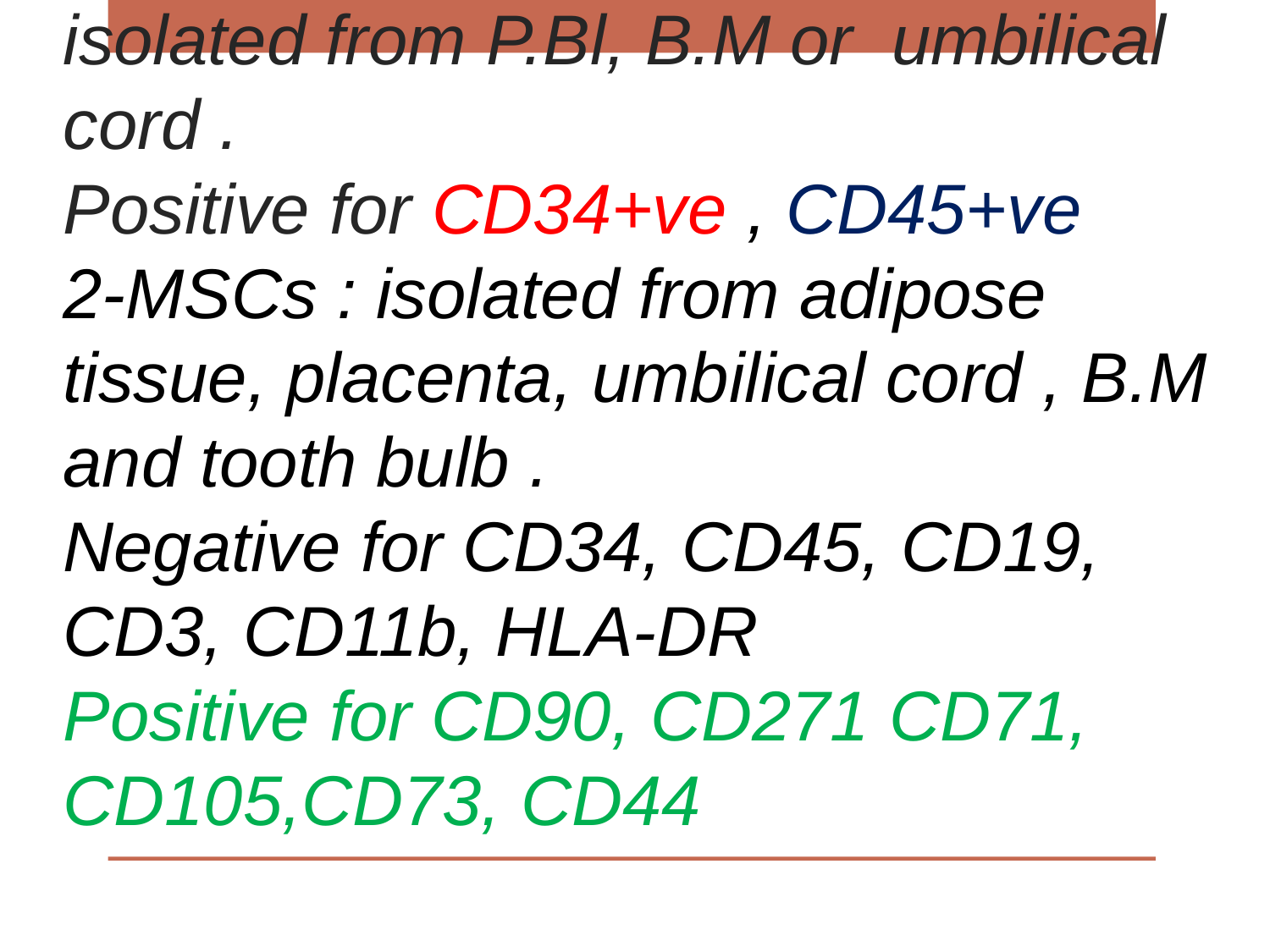

# FCM markers  for stem cells: 1-Hematopoietic stem cell ( HPSCs) isolated from P.Bl, B.M or  umbilical cord . Positive for CD34+ve , CD45+ve 2-MSCs : isolated from adipose tissue, placenta, umbilical cord , B.M and tooth bulb . Negative for CD34, CD45, CD19, CD3, CD11b, HLA-DR Positive for CD90, CD271 CD71, CD105,CD73, CD44